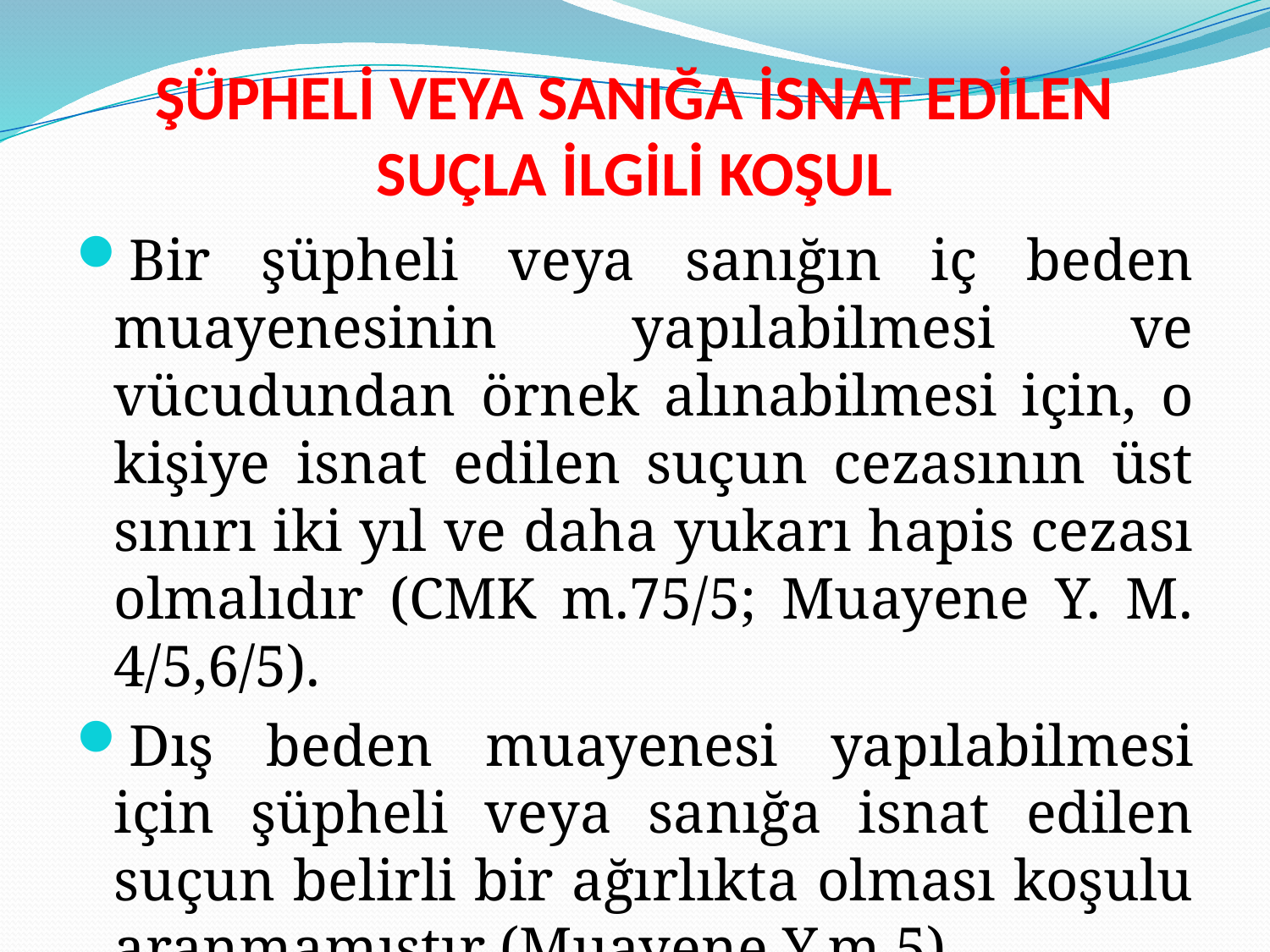

# ŞÜPHELİ VEYA SANIĞA İSNAT EDİLEN SUÇLA İLGİLİ KOŞUL
Bir şüpheli veya sanığın iç beden muayenesinin yapılabilmesi ve vücudundan örnek alınabilmesi için, o kişiye isnat edilen suçun cezasının üst sınırı iki yıl ve daha yukarı hapis cezası olmalıdır (CMK m.75/5; Muayene Y. M. 4/5,6/5).
Dış beden muayenesi yapılabilmesi için şüpheli veya sanığa isnat edilen suçun belirli bir ağırlıkta olması koşulu aranmamıştır (Muayene Y.m.5).